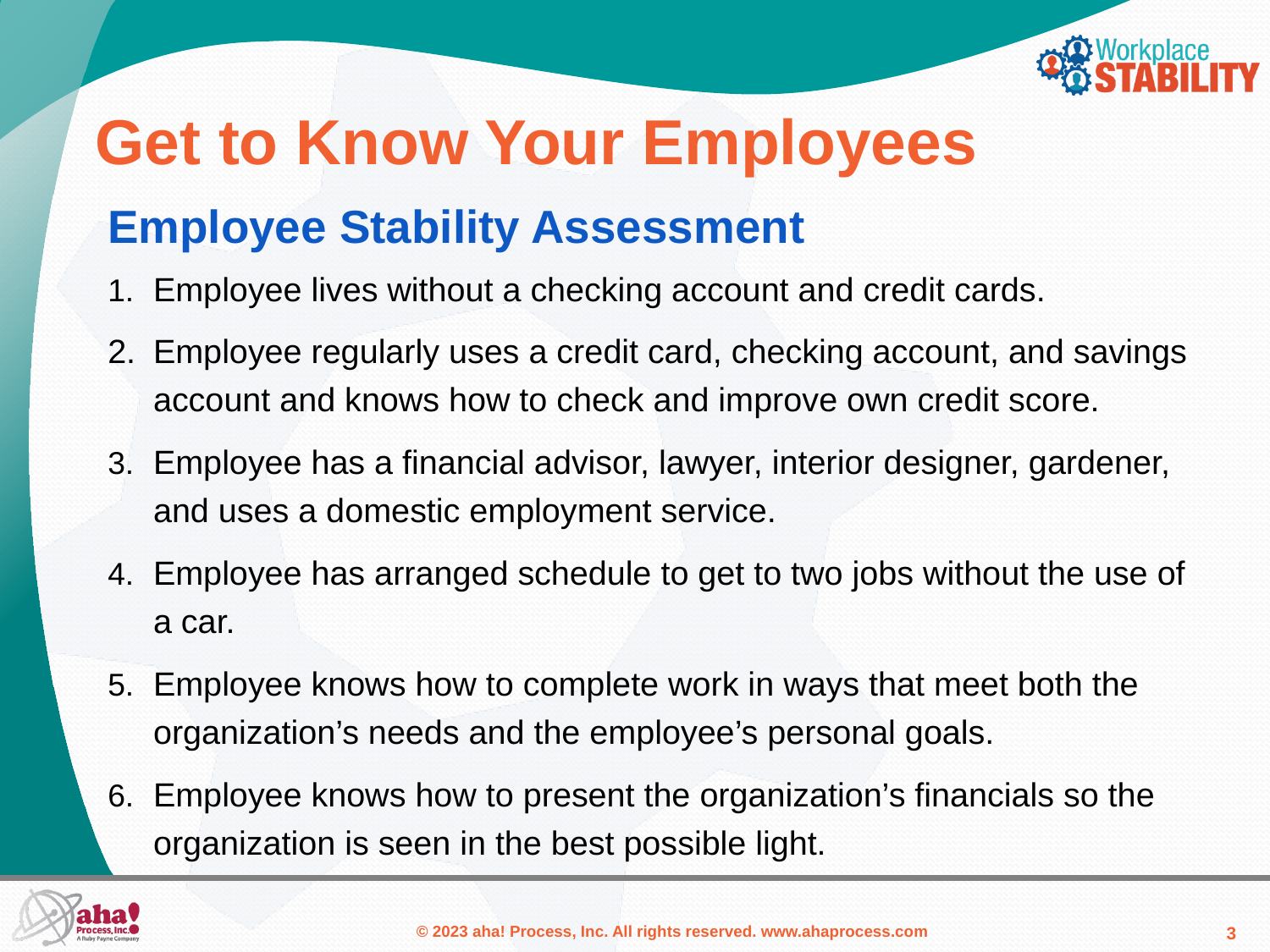

# Get to Know Your Employees
Employee Stability Assessment
Employee lives without a checking account and credit cards.
Employee regularly uses a credit card, checking account, and savings account and knows how to check and improve own credit score.
Employee has a financial advisor, lawyer, interior designer, gardener, and uses a domestic employment service.
Employee has arranged schedule to get to two jobs without the use of a car.
Employee knows how to complete work in ways that meet both the organization’s needs and the employee’s personal goals.
Employee knows how to present the organization’s financials so the organization is seen in the best possible light.